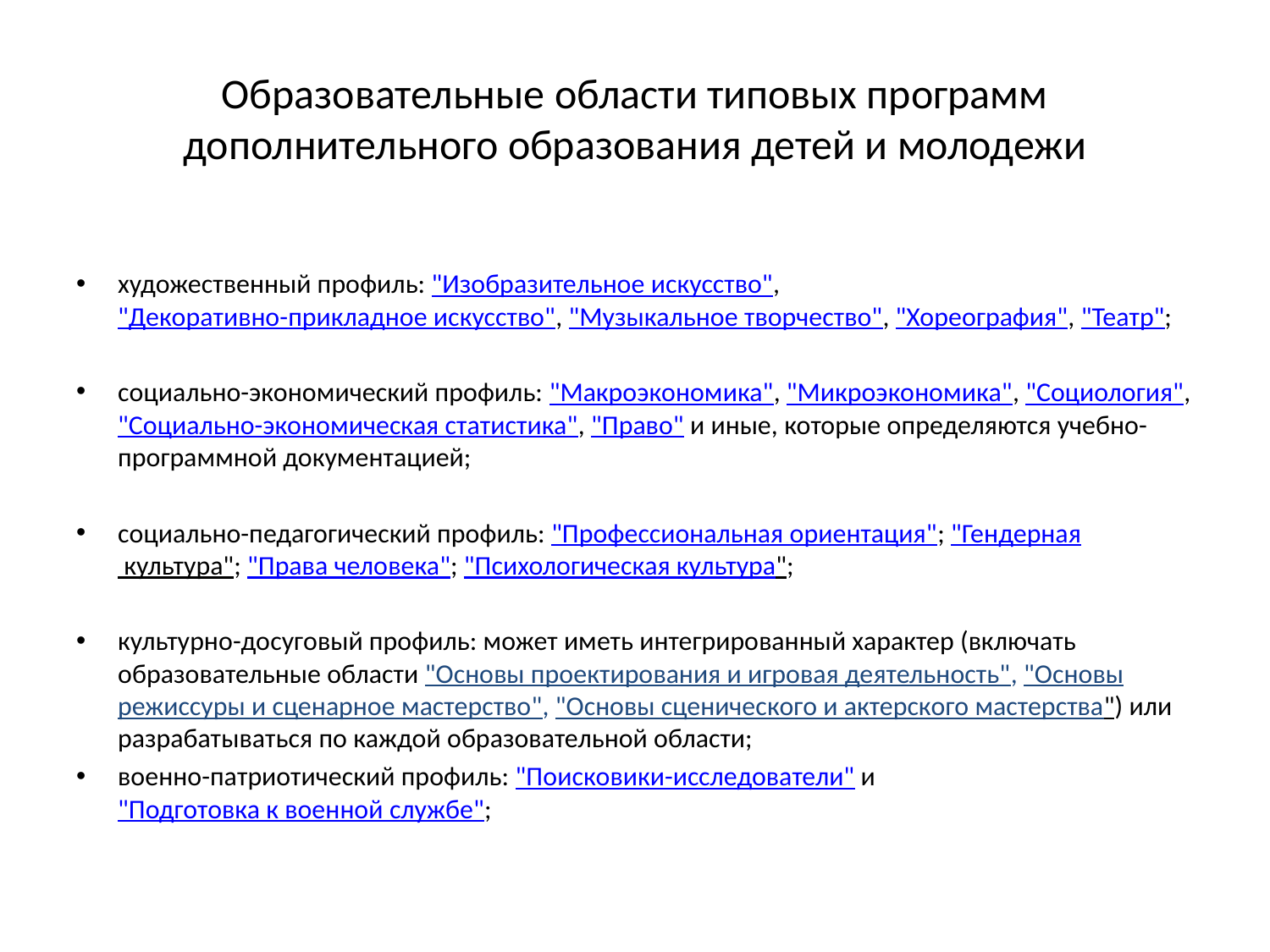

# Образовательные области типовых программ дополнительного образования детей и молодежи

художественный профиль: "Изобразительное искусство", "Декоративно-прикладное искусство", "Музыкальное творчество", "Хореография", "Театр";

социально-экономический профиль: "Макроэкономика", "Микроэкономика", "Социология", "Социально-экономическая статистика", "Право" и иные, которые определяются учебно-программной документацией;

социально-педагогический профиль: "Профессиональная ориентация"; "Гендерная культура"; "Права человека"; "Психологическая культура";

культурно-досуговый профиль: может иметь интегрированный характер (включать образовательные области "Основы проектирования и игровая деятельность", "Основы режиссуры и сценарное мастерство", "Основы сценического и актерского мастерства") или разрабатываться по каждой образовательной области;
военно-патриотический профиль: "Поисковики-исследователи" и "Подготовка к военной службе";